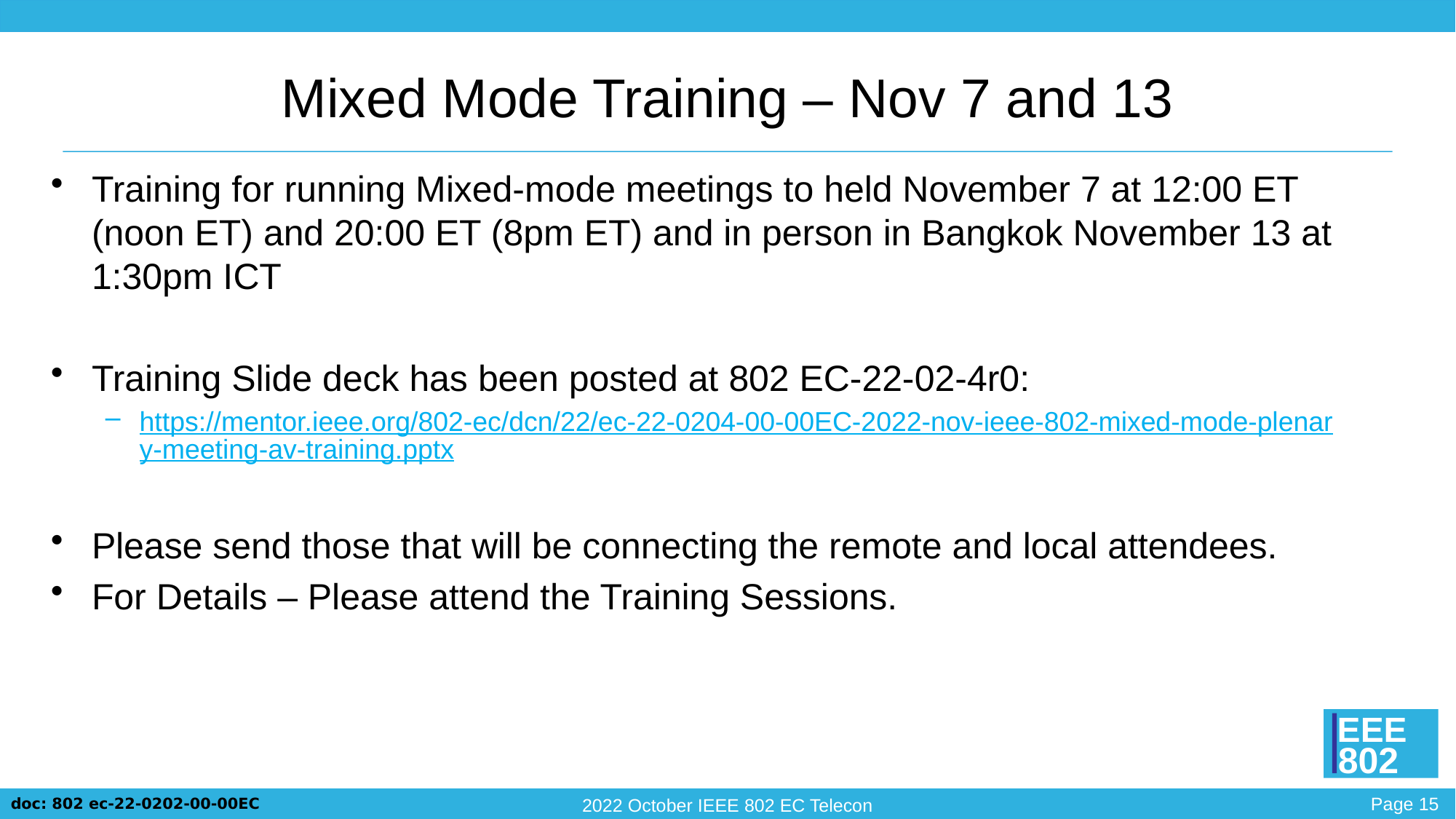

# Mixed Mode Training – Nov 7 and 13
Training for running Mixed-mode meetings to held November 7 at 12:00 ET (noon ET) and 20:00 ET (8pm ET) and in person in Bangkok November 13 at 1:30pm ICT

Training Slide deck has been posted at 802 EC-22-02-4r0:
https://mentor.ieee.org/802-ec/dcn/22/ec-22-0204-00-00EC-2022-nov-ieee-802-mixed-mode-plenary-meeting-av-training.pptx

Please send those that will be connecting the remote and local attendees.
For Details – Please attend the Training Sessions.